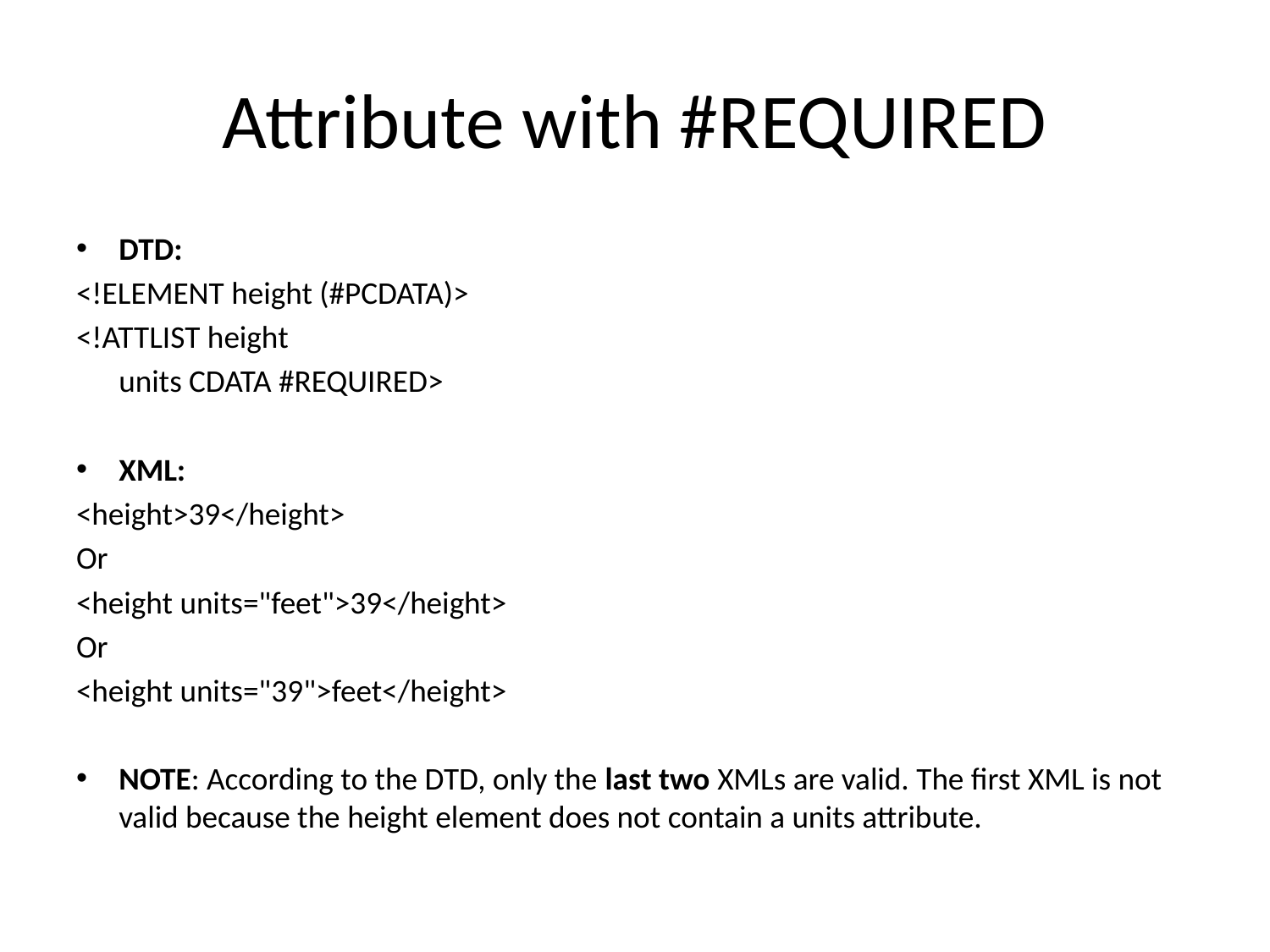

# Attribute with #REQUIRED
DTD:
<!ELEMENT height (#PCDATA)>
<!ATTLIST height
	units CDATA #REQUIRED>

XML:
<height>39</height>
Or
<height units="feet">39</height>
Or
<height units="39">feet</height>

NOTE: According to the DTD, only the last two XMLs are valid. The first XML is not valid because the height element does not contain a units attribute.